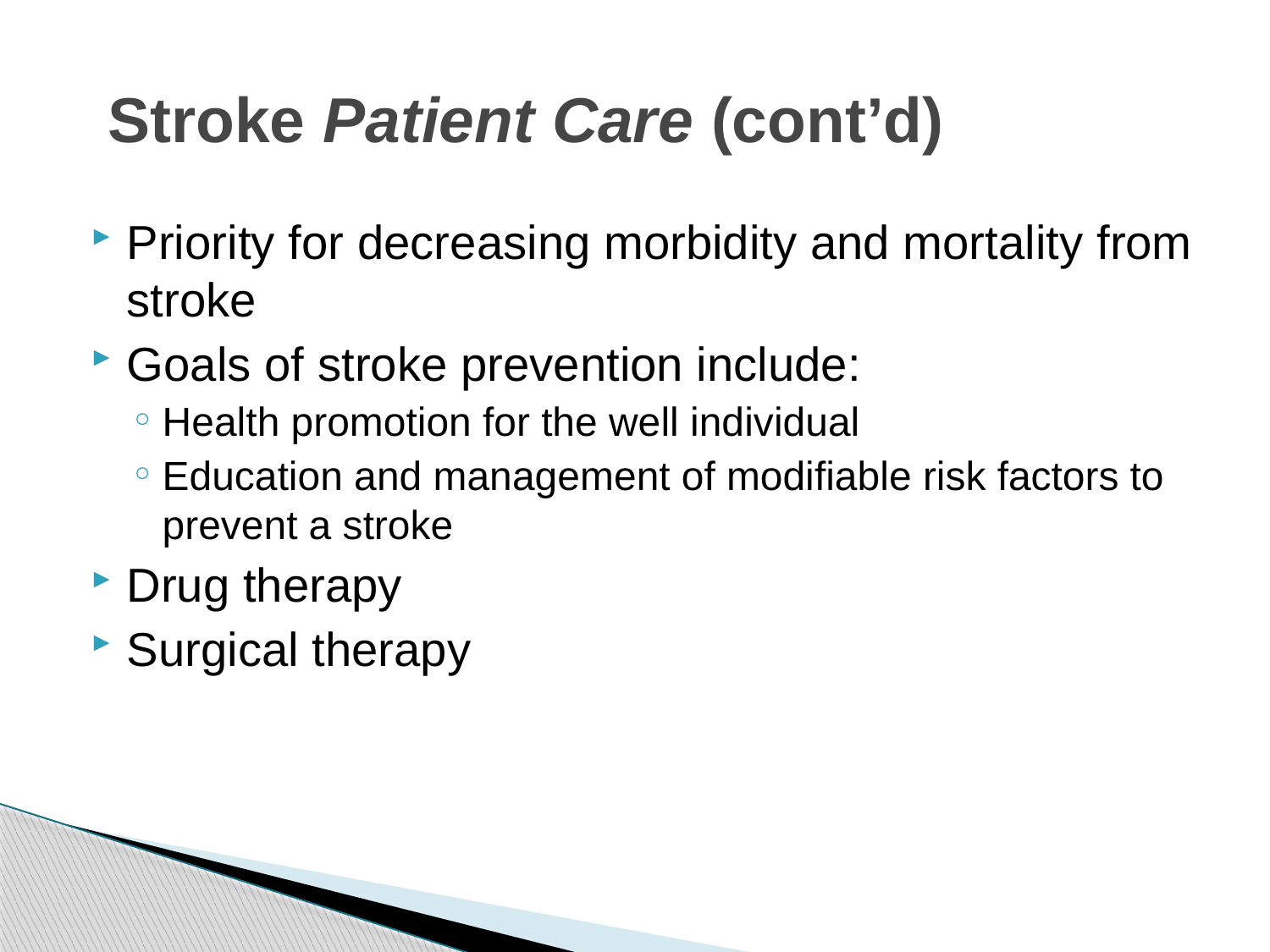

# Stroke Patient Care (cont’d)
Priority for decreasing morbidity and mortality from stroke
Goals of stroke prevention include:
Health promotion for the well individual
Education and management of modifiable risk factors to prevent a stroke
Drug therapy
Surgical therapy